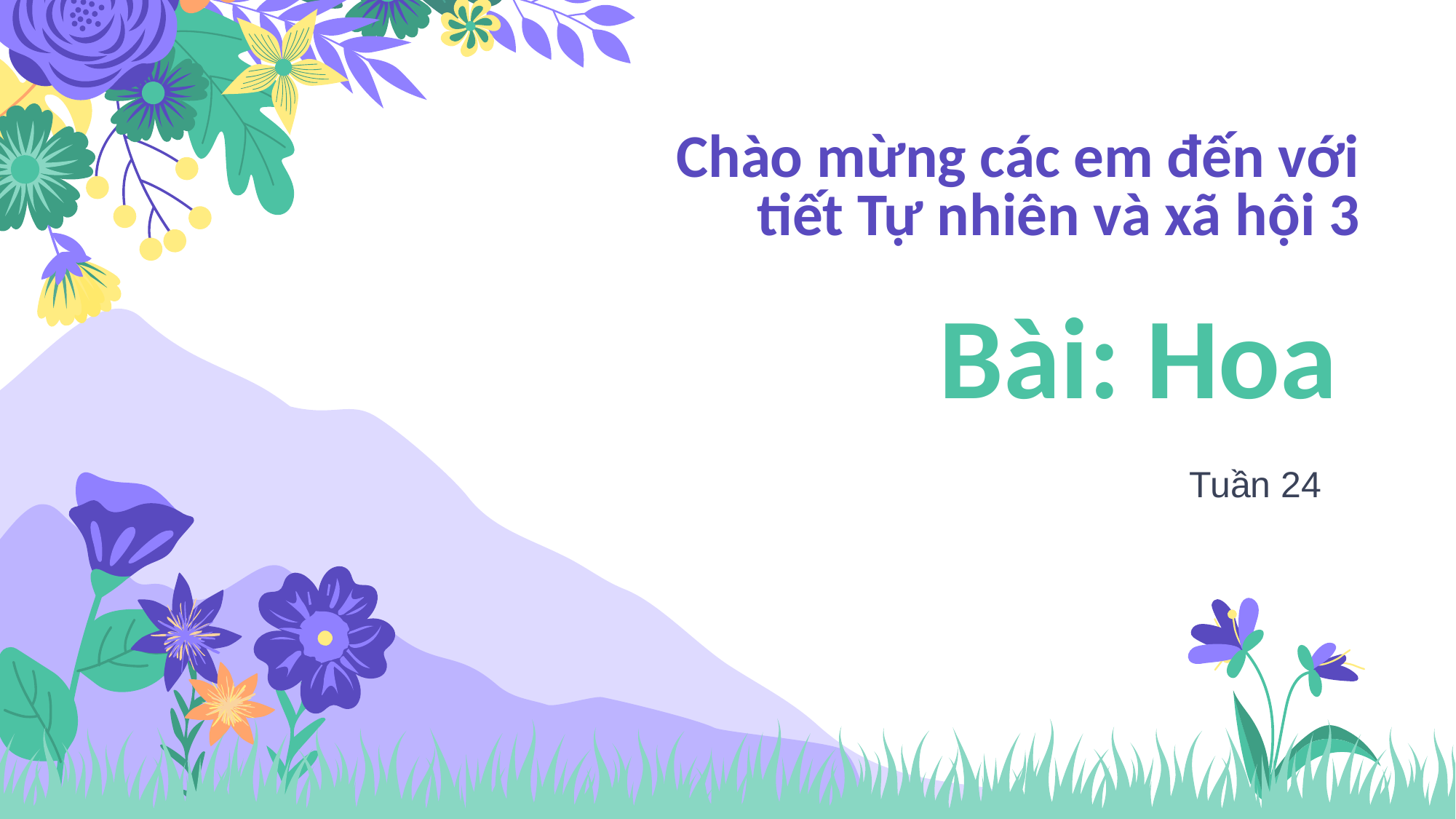

Chào mừng các em đến với tiết Tự nhiên và xã hội 3
# Bài: Hoa
Tuần 24